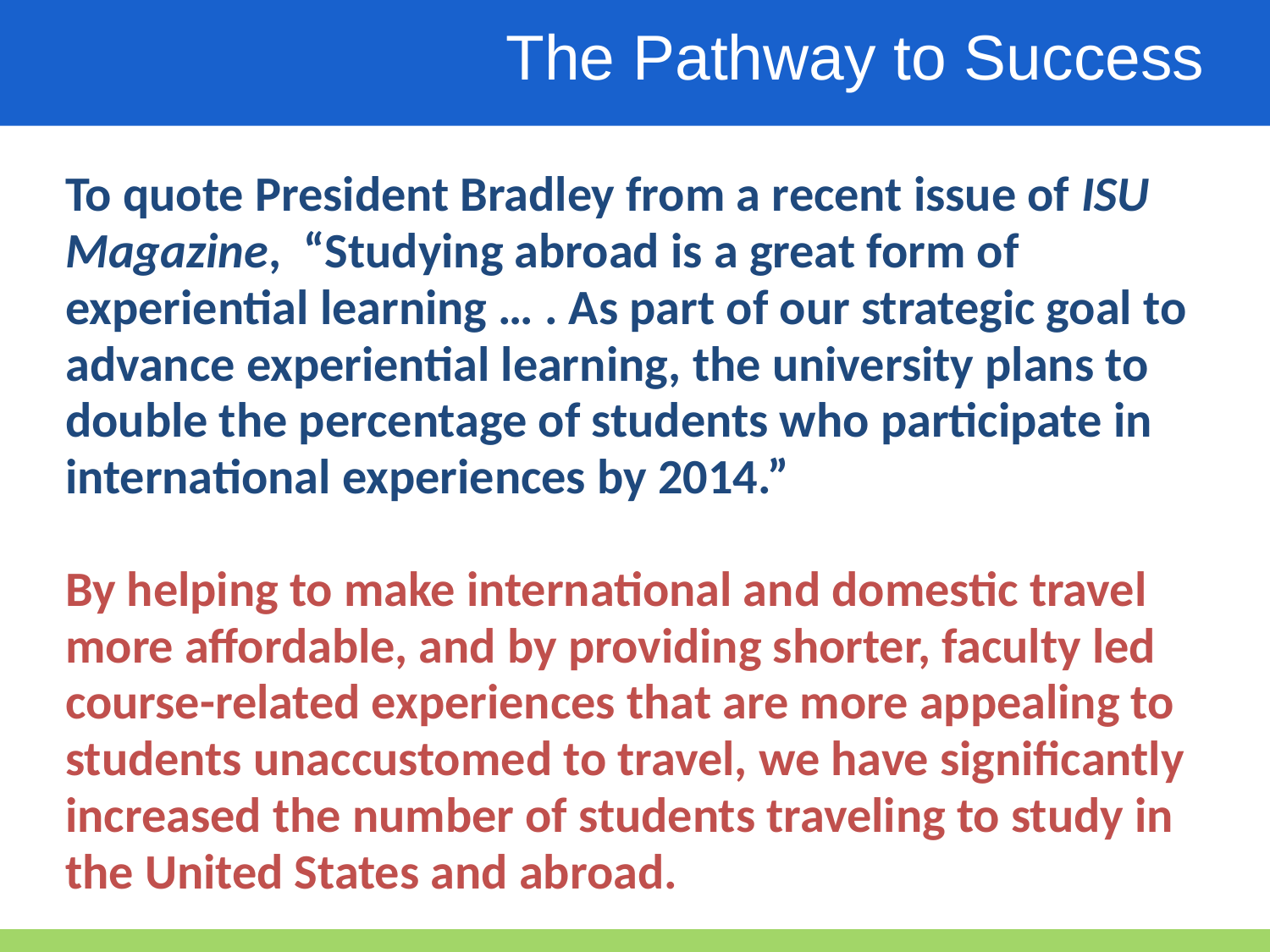

The Pathway to Success
To quote President Bradley from a recent issue of ISU Magazine,  “Studying abroad is a great form of experiential learning … . As part of our strategic goal to advance experiential learning, the university plans to double the percentage of students who participate in international experiences by 2014.”

By helping to make international and domestic travel more affordable, and by providing shorter, faculty led course-related experiences that are more appealing to students unaccustomed to travel, we have significantly increased the number of students traveling to study in the United States and abroad.